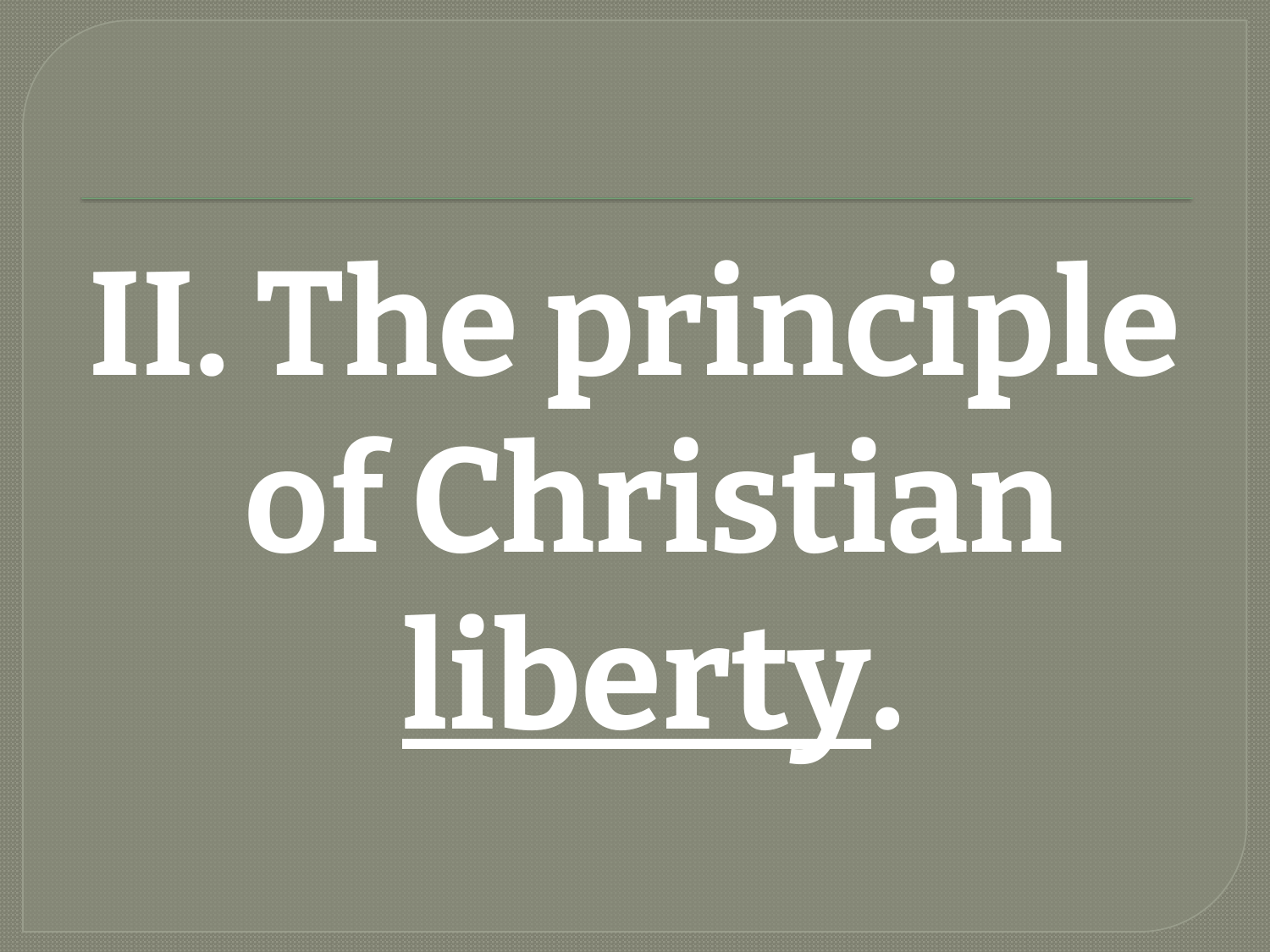

#
II. The principle of Christian liberty.